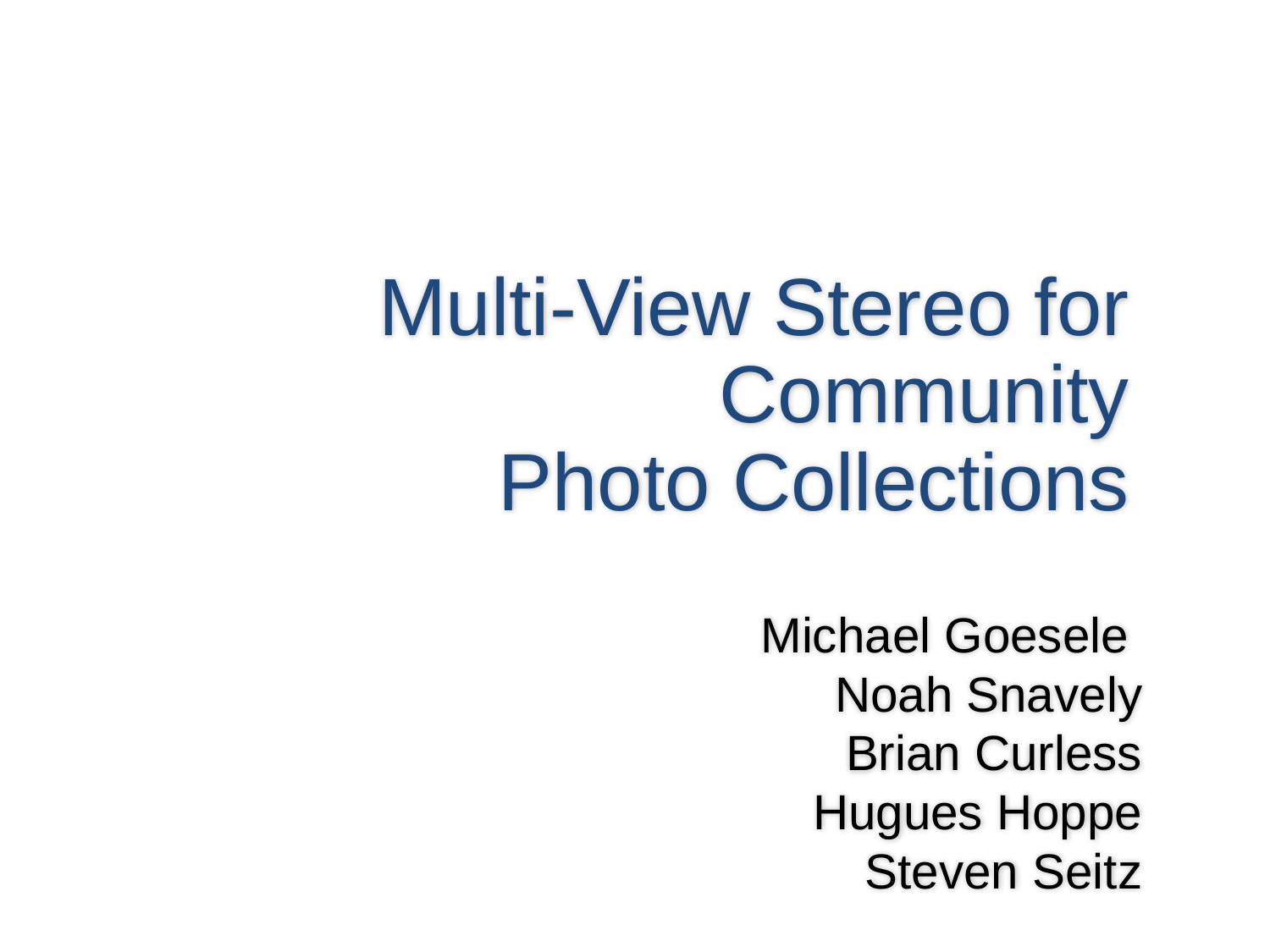

# Multi-View Stereo for Community Photo Collections
Michael Goesele
Noah Snavely
Brian Curless
Hugues Hoppe
Steven Seitz